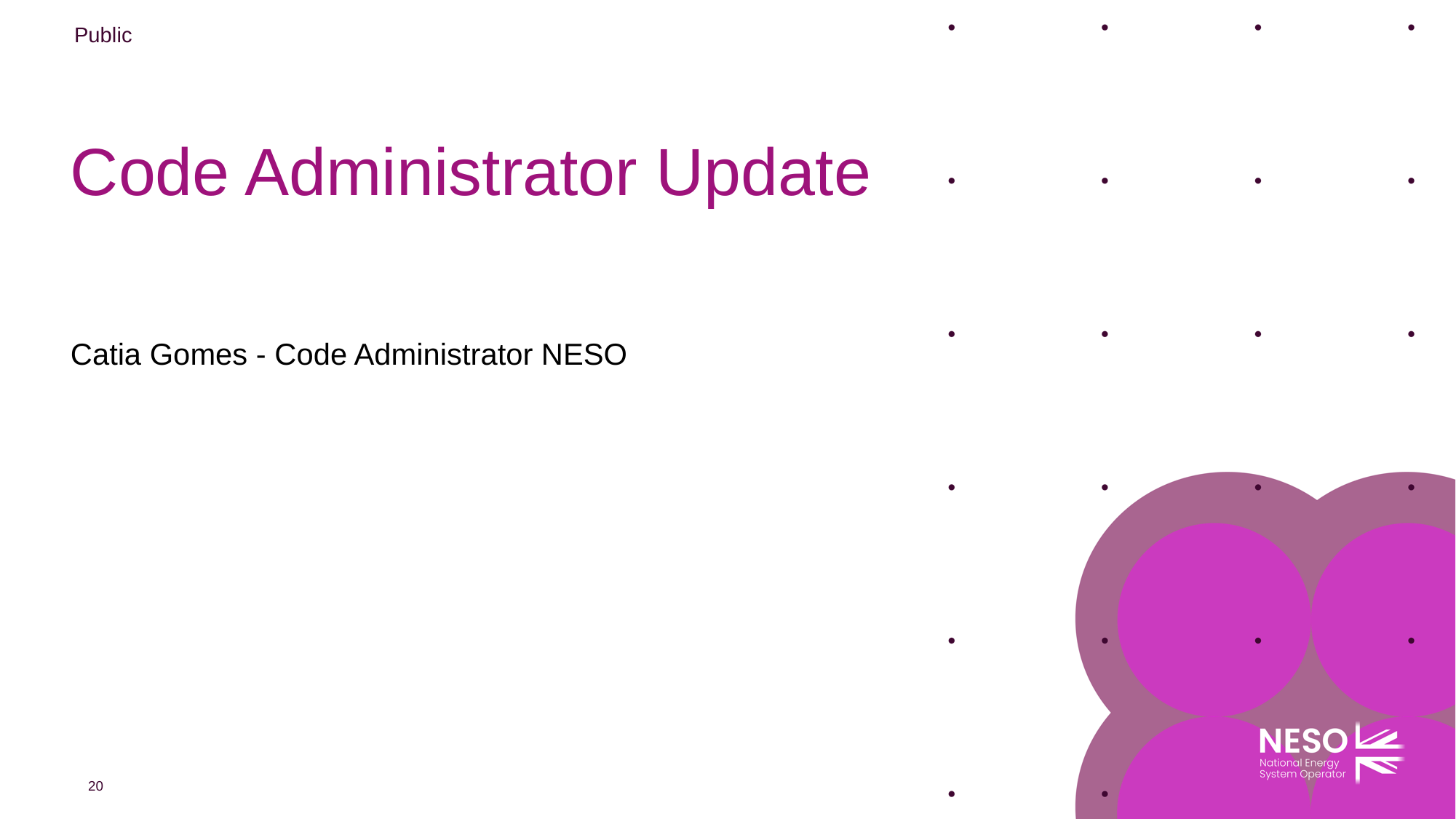

# Code Administrator Update
Catia Gomes - Code Administrator NESO